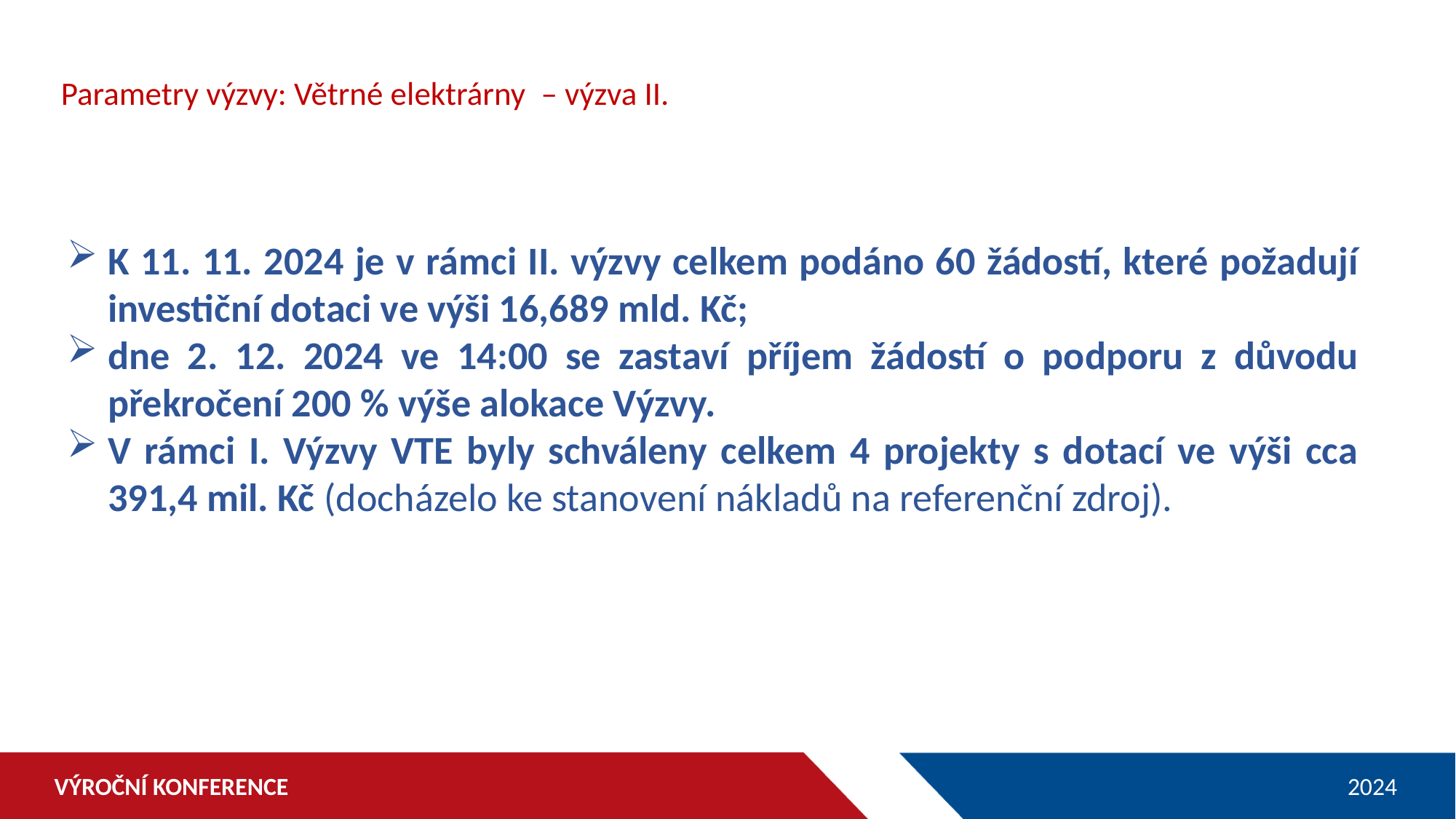

Parametry výzvy: Větrné elektrárny  – výzva II.
K 11. 11. 2024 je v rámci II. výzvy celkem podáno 60 žádostí, které požadují investiční dotaci ve výši 16,689 mld. Kč;
dne 2. 12. 2024 ve 14:00 se zastaví příjem žádostí o podporu z důvodu překročení 200 % výše alokace Výzvy.
V rámci I. Výzvy VTE byly schváleny celkem 4 projekty s dotací ve výši cca 391,4 mil. Kč (docházelo ke stanovení nákladů na referenční zdroj).

VÝROČNÍ KONFERENCE
2024